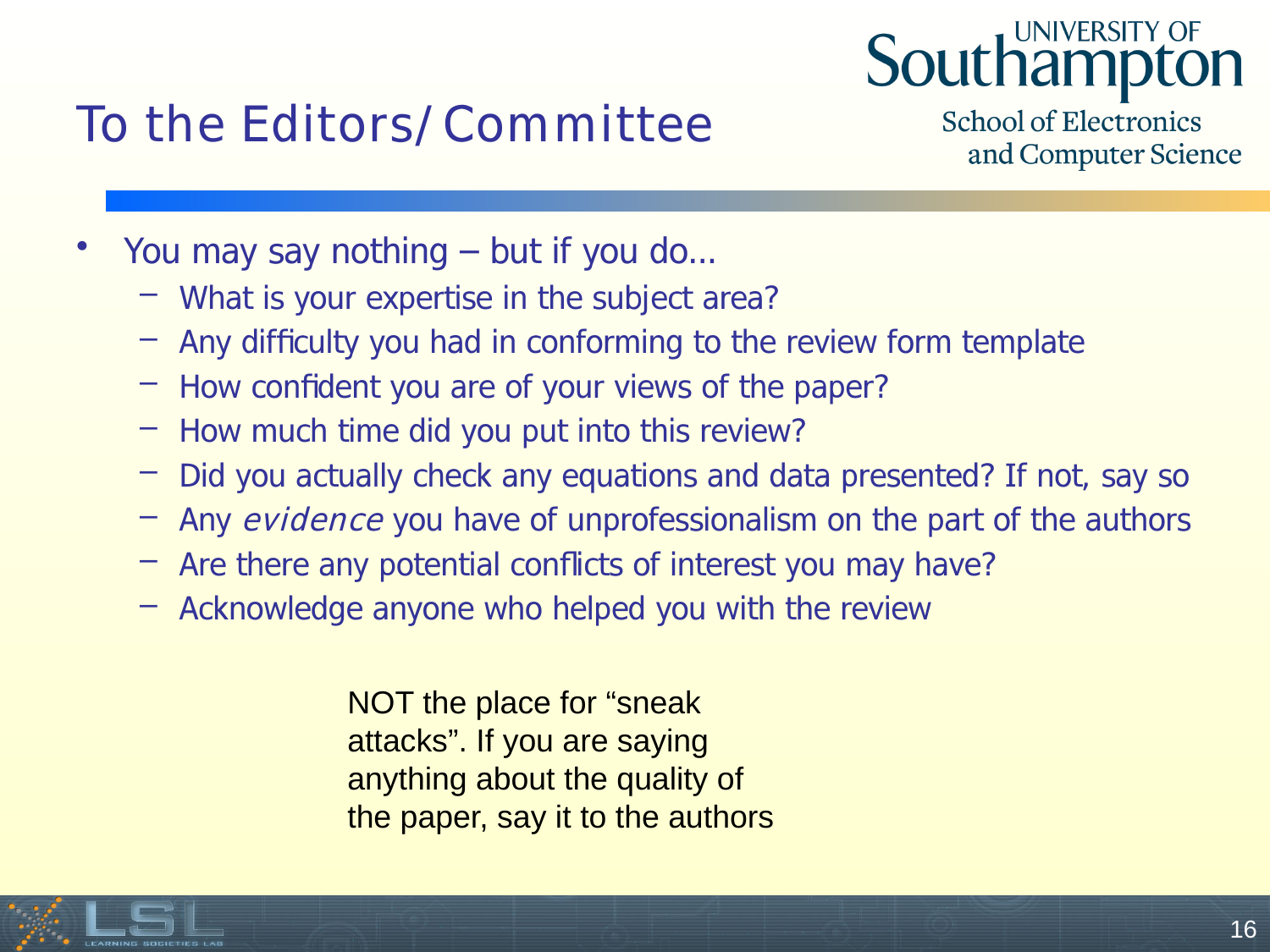

# To the Editors/Committee
You may say nothing – but if you do…
What is your expertise in the subject area?
Any difficulty you had in conforming to the review form template
How confident you are of your views of the paper?
How much time did you put into this review?
Did you actually check any equations and data presented? If not, say so
Any evidence you have of unprofessionalism on the part of the authors
Are there any potential conflicts of interest you may have?
Acknowledge anyone who helped you with the review

NOT the place for “sneak attacks”. If you are saying anything about the quality of the paper, say it to the authors